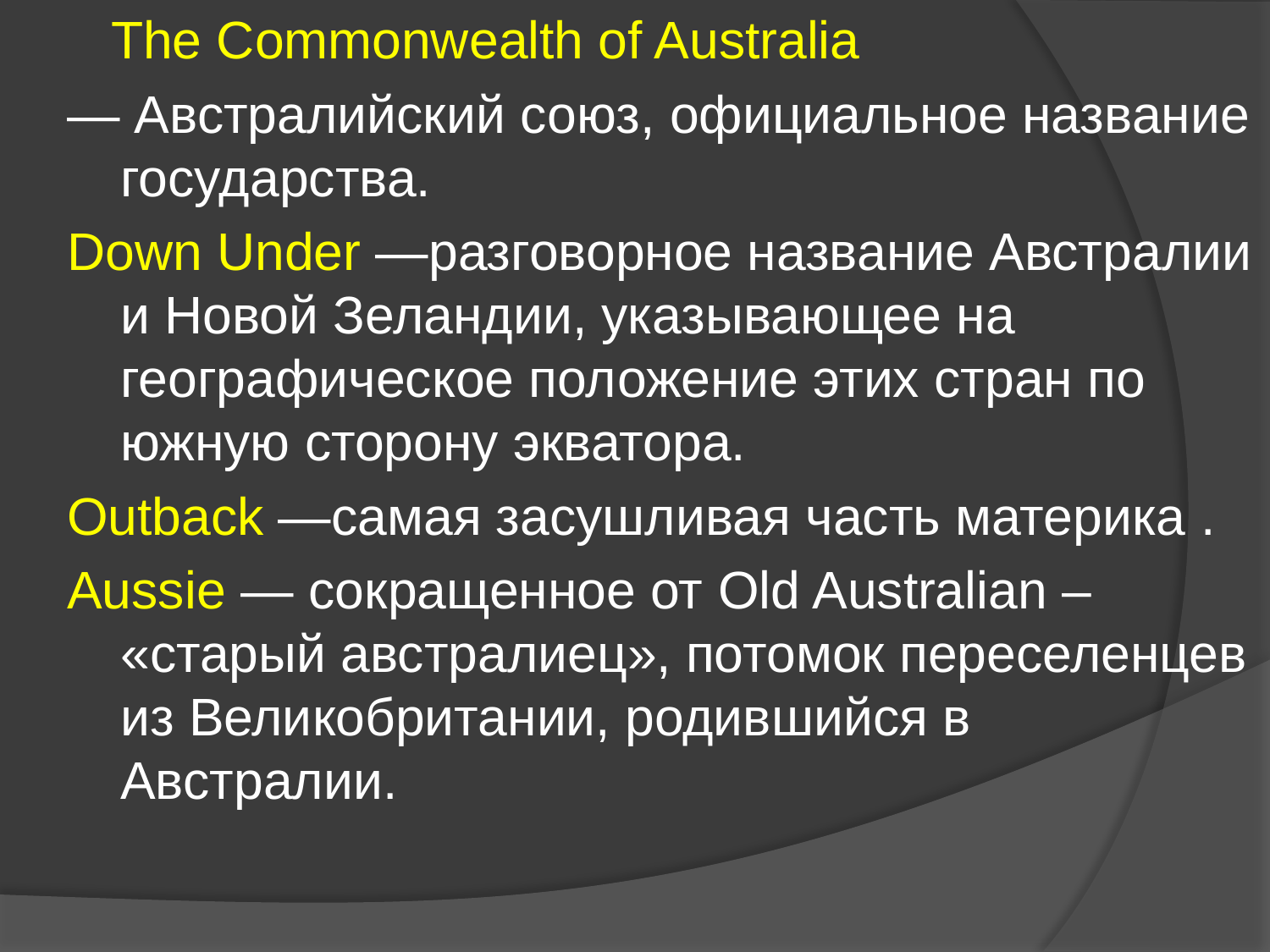

The Commonwealth of Australia
— Австралийский союз, официальное название государства.
Down Under —разговорное название Австралии и Новой Зеландии, указывающее на географическое положение этих стран по южную сторону экватора.
Outback —самая засушливая часть материка .
Aussie — сокращенное от Old Australian – «старый австралиец», потомок переселенцев из Великобритании, родившийся в Австралии.